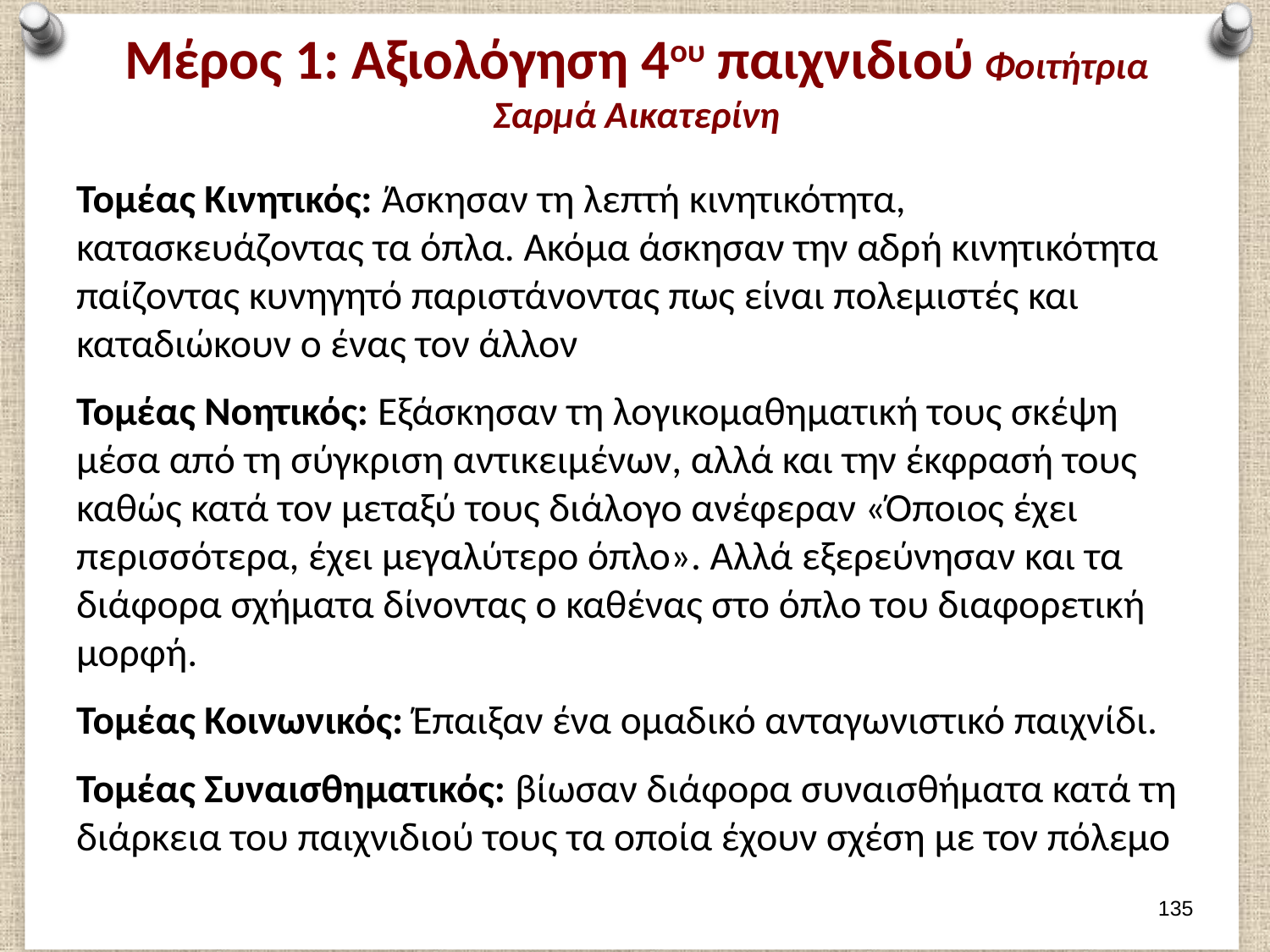

# Μέρος 1: Αξιολόγηση 4ου παιχνιδιού Φοιτήτρια Σαρμά Αικατερίνη
Τομέας Κινητικός: Άσκησαν τη λεπτή κινητικότητα, κατασκευάζοντας τα όπλα. Ακόμα άσκησαν την αδρή κινητικότητα παίζοντας κυνηγητό παριστάνοντας πως είναι πολεμιστές και καταδιώκουν ο ένας τον άλλον
Τομέας Νοητικός: Εξάσκησαν τη λογικομαθηματική τους σκέψη μέσα από τη σύγκριση αντικειμένων, αλλά και την έκφρασή τους καθώς κατά τον μεταξύ τους διάλογο ανέφεραν «Όποιος έχει περισσότερα, έχει μεγαλύτερο όπλο». Αλλά εξερεύνησαν και τα διάφορα σχήματα δίνοντας ο καθένας στο όπλο του διαφορετική μορφή.
Τομέας Κοινωνικός: Έπαιξαν ένα ομαδικό ανταγωνιστικό παιχνίδι.
Τομέας Συναισθηματικός: βίωσαν διάφορα συναισθήματα κατά τη διάρκεια του παιχνιδιού τους τα οποία έχουν σχέση με τον πόλεμο

135